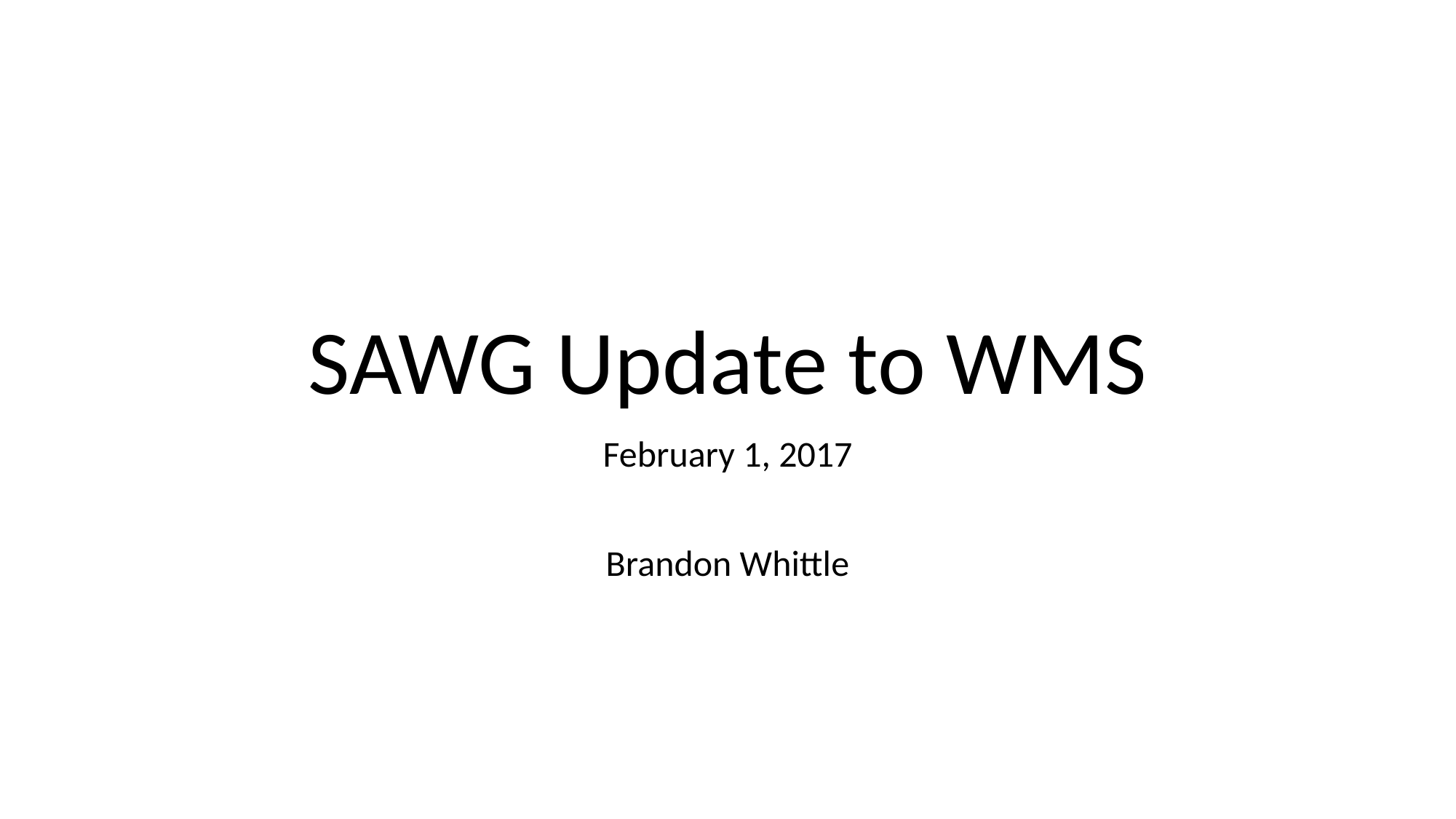

# SAWG Update to WMS
February 1, 2017

Brandon Whittle